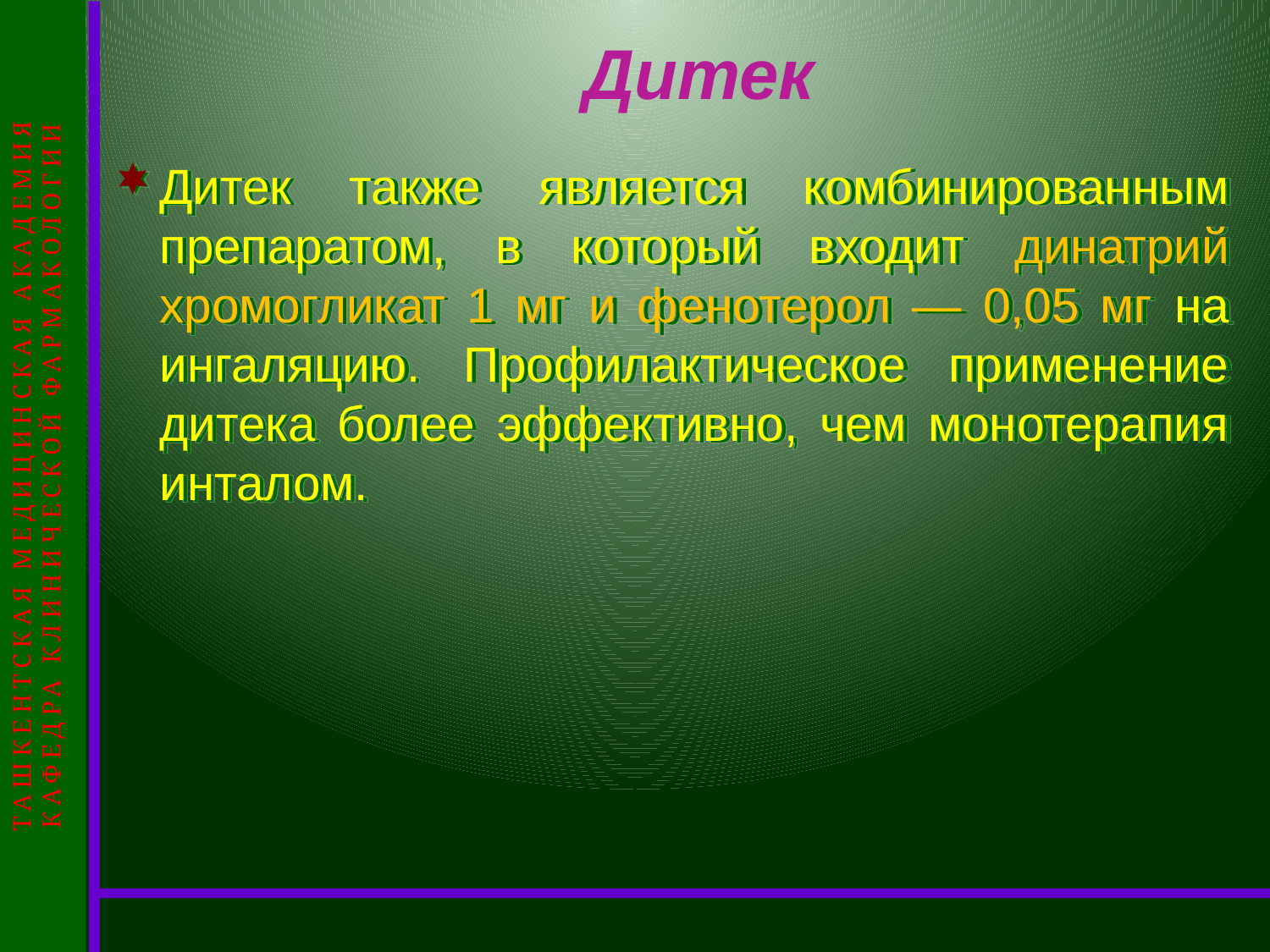

ТАШКЕНТСКАЯ МЕДИЦИНСКАЯ АКАДЕМИЯ
КАФЕДРА КЛИНИЧЕСКИЙ ФАРМАКОЛОГИИ
ТАШКЕНТСКАЯ МЕДИЦИНСКАЯ АКАДЕМИЯ
КАФЕДРА КЛИНИЧЕСКОЙ ФАРМАКОЛОГИИ
# Дитек
Дитек также является комбинированным препаратом, в который входит динатрий хромогликат 1 мг и фенотерол — 0,05 мг на ингаляцию. Профилактическое применение дитека более эффективно, чем монотерапия инталом.